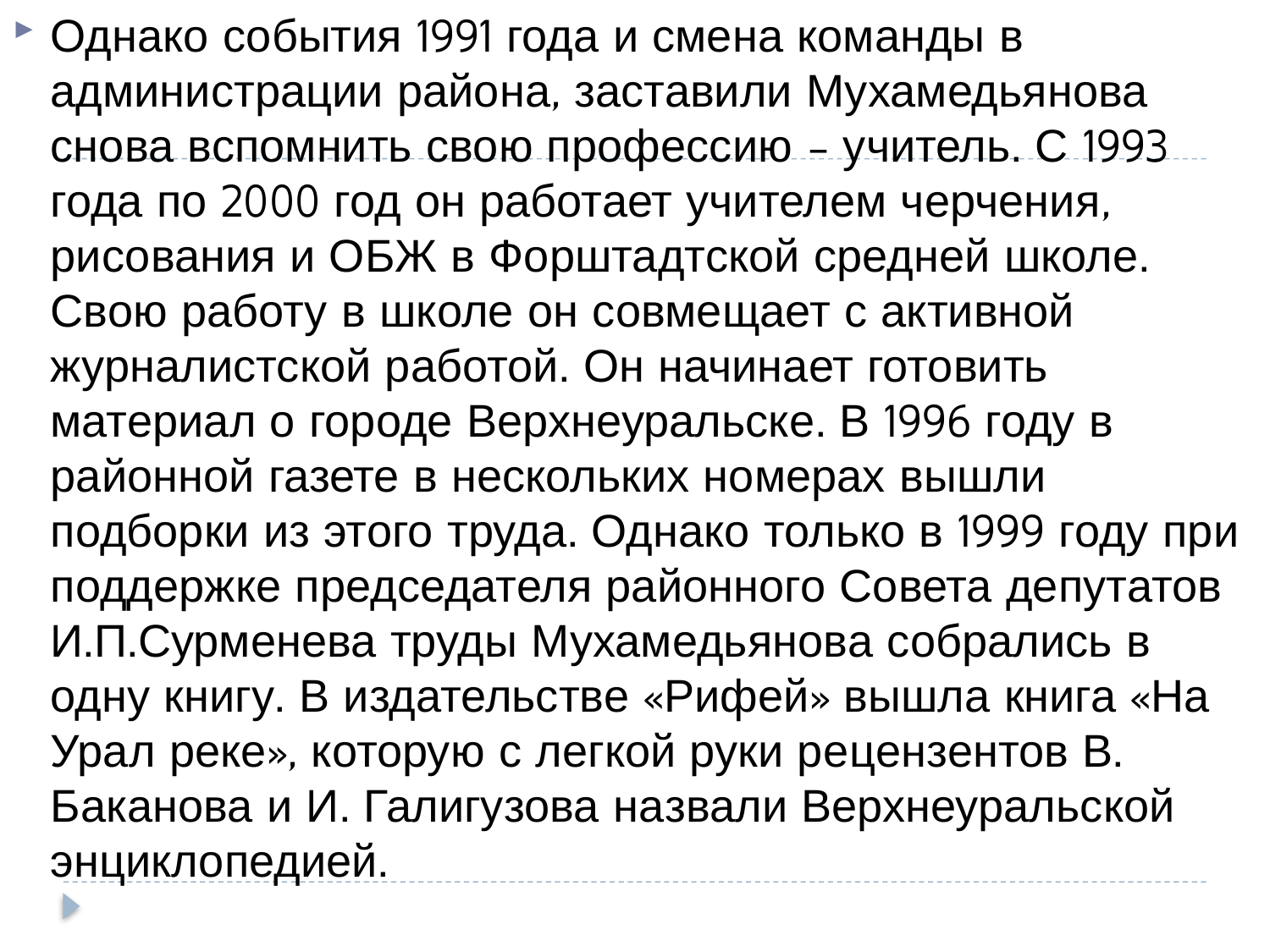

Однако события 1991 года и смена команды в администрации района, заставили Мухамедьянова снова вспомнить свою профессию – учитель. С 1993 года по 2000 год он работает учителем черчения, рисования и ОБЖ в Форштадтской средней школе. Свою работу в школе он совмещает с активной журналистской работой. Он начинает готовить материал о городе Верхнеуральске. В 1996 году в районной газете в нескольких номерах вышли подборки из этого труда. Однако только в 1999 году при поддержке председателя районного Совета депутатов И.П.Сурменева труды Мухамедьянова собрались в одну книгу. В издательстве «Рифей» вышла книга «На Урал реке», которую с легкой руки рецензентов В. Баканова и И. Галигузова назвали Верхнеуральской энциклопедией.